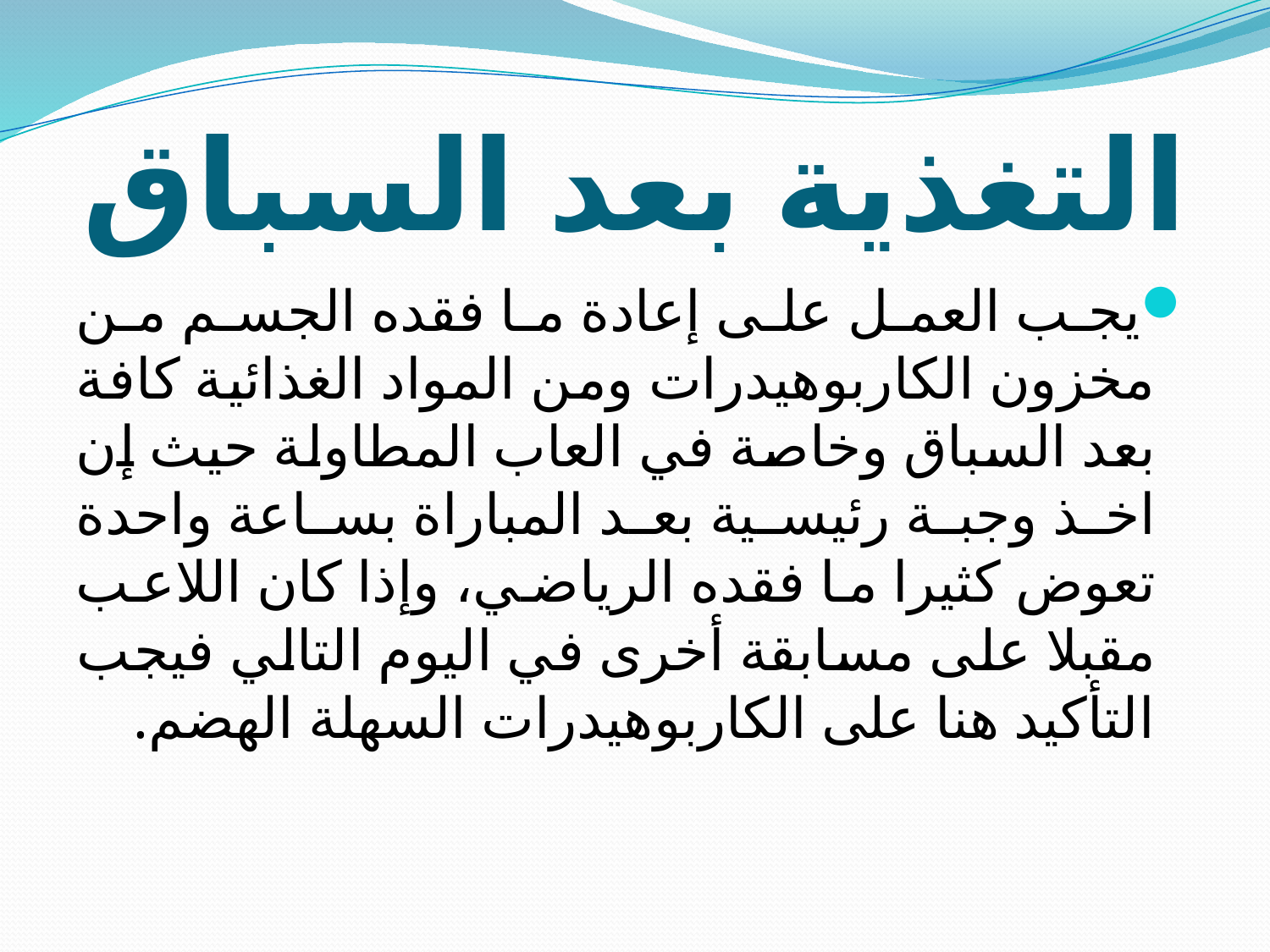

# التغذية بعد السباق
يجب العمل على إعادة ما فقده الجسم من مخزون الكاربوهيدرات ومن المواد الغذائية كافة بعد السباق وخاصة في العاب المطاولة حيث إن اخذ وجبة رئيسية بعد المباراة بساعة واحدة تعوض كثيرا ما فقده الرياضي، وإذا كان اللاعب مقبلا على مسابقة أخرى في اليوم التالي فيجب التأكيد هنا على الكاربوهيدرات السهلة الهضم.